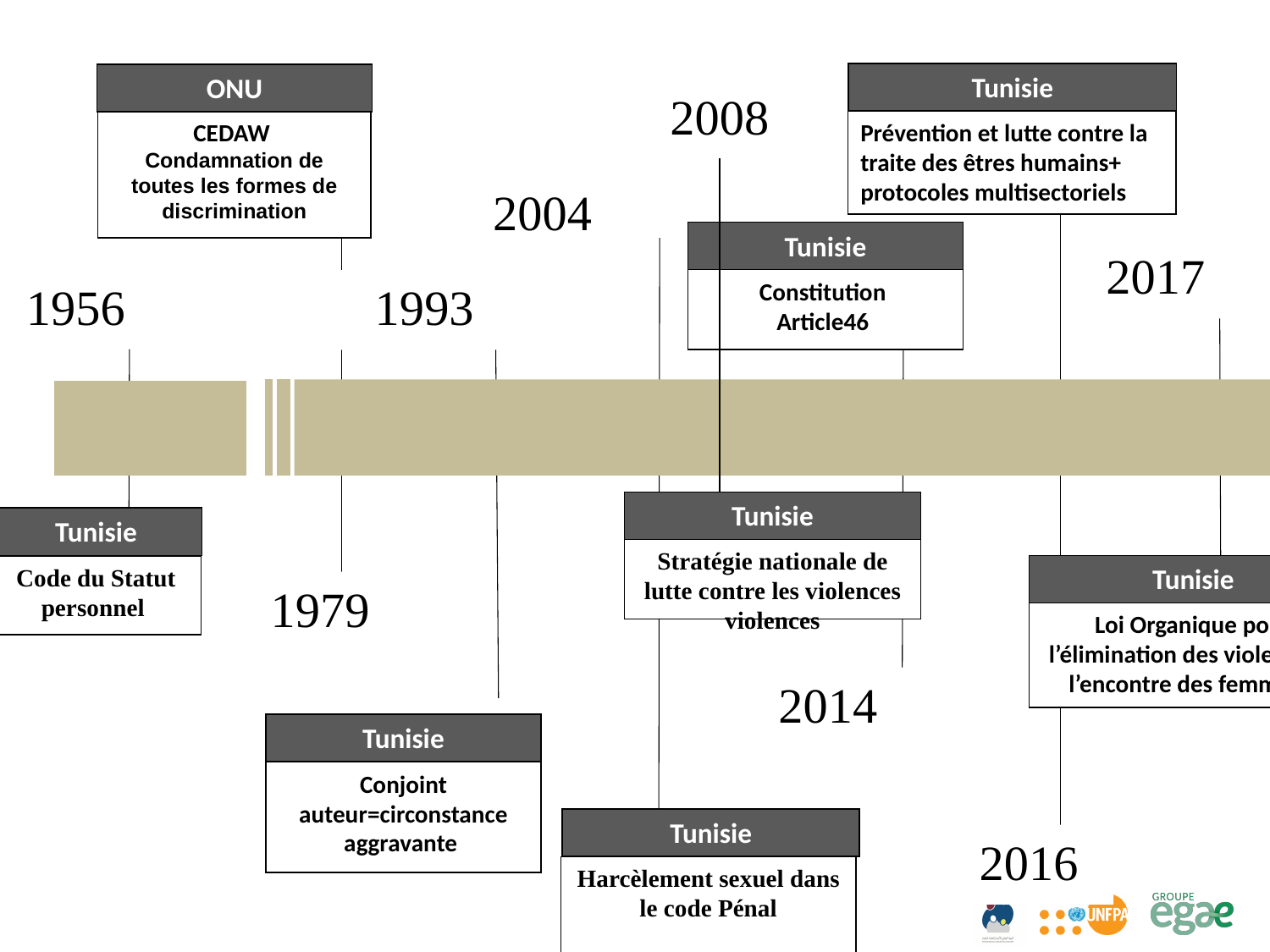

Tunisie
ONU
2008
CEDAW
Condamnation de toutes les formes de discrimination

Prévention et lutte contre la traite des êtres humains+ protocoles multisectoriels

2004
Tunisie
2017
1956
Constitution
Article46
1993

Tunisie
Tunisie
Stratégie nationale de lutte contre les violences violences
Tunisie
Code du Statut personnel

1979
Loi Organique pour l’élimination des violences à l’encontre des femmes
2014
Tunisie
Conjoint auteur=circonstance aggravante
Tunisie
2016
Harcèlement sexuel dans le code Pénal